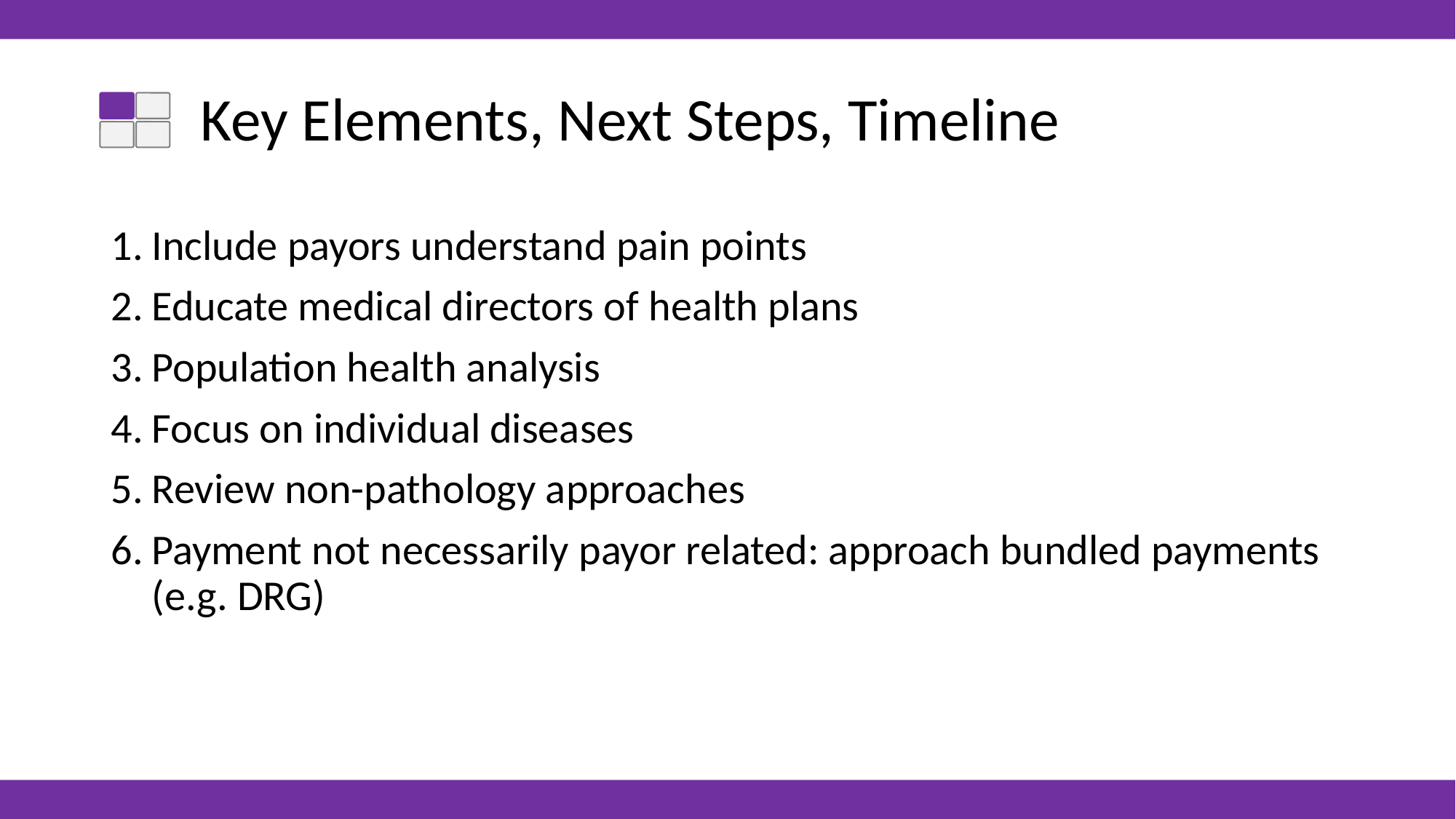

# Key Elements, Next Steps, Timeline

Include payors understand pain points
Educate medical directors of health plans
Population health analysis
Focus on individual diseases
Review non-pathology approaches
Payment not necessarily payor related: approach bundled payments (e.g. DRG)